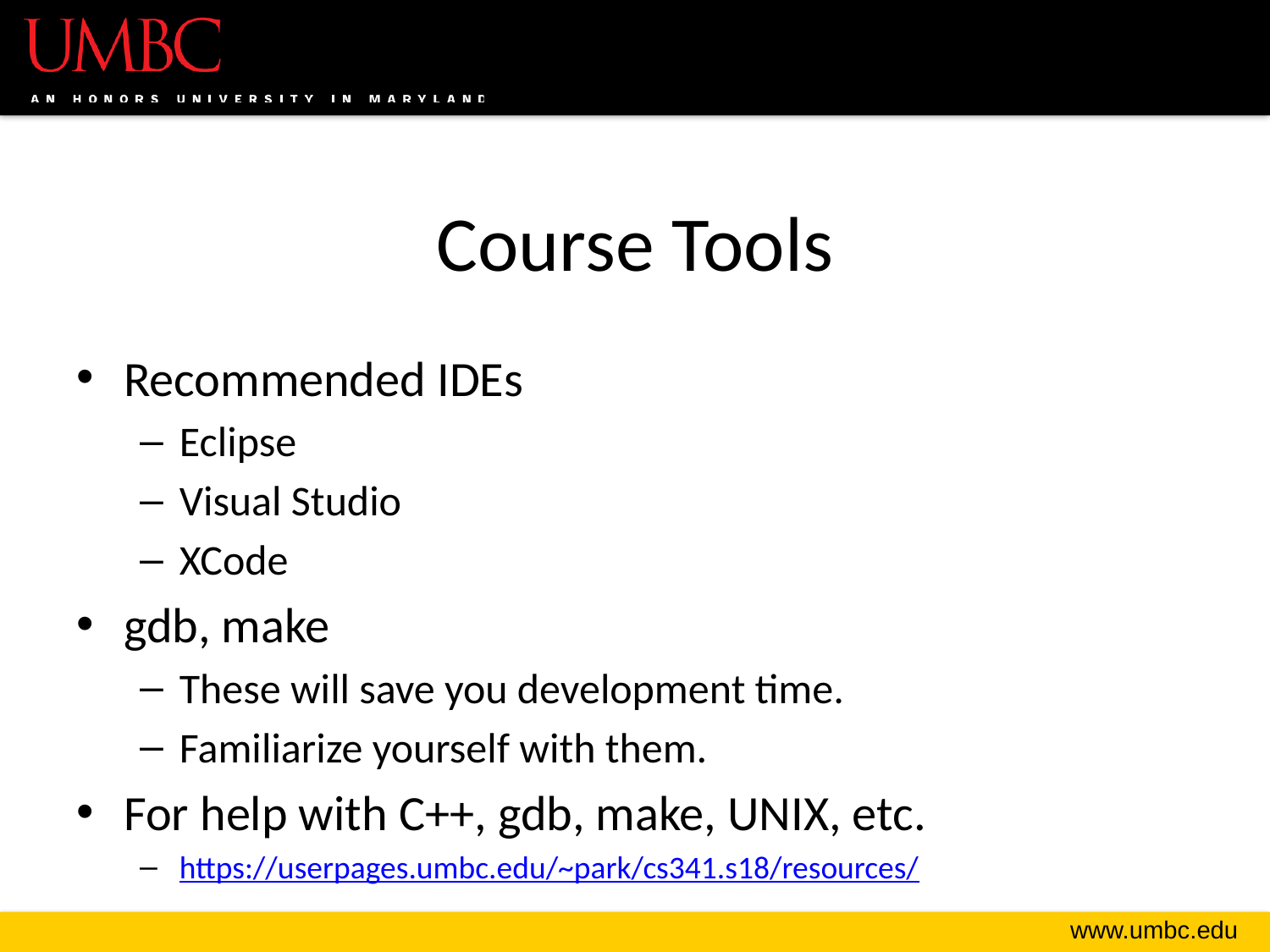

# Course Tools
Recommended IDEs
Eclipse
Visual Studio
XCode
gdb, make
These will save you development time.
Familiarize yourself with them.
For help with C++, gdb, make, UNIX, etc.
https://userpages.umbc.edu/~park/cs341.s18/resources/